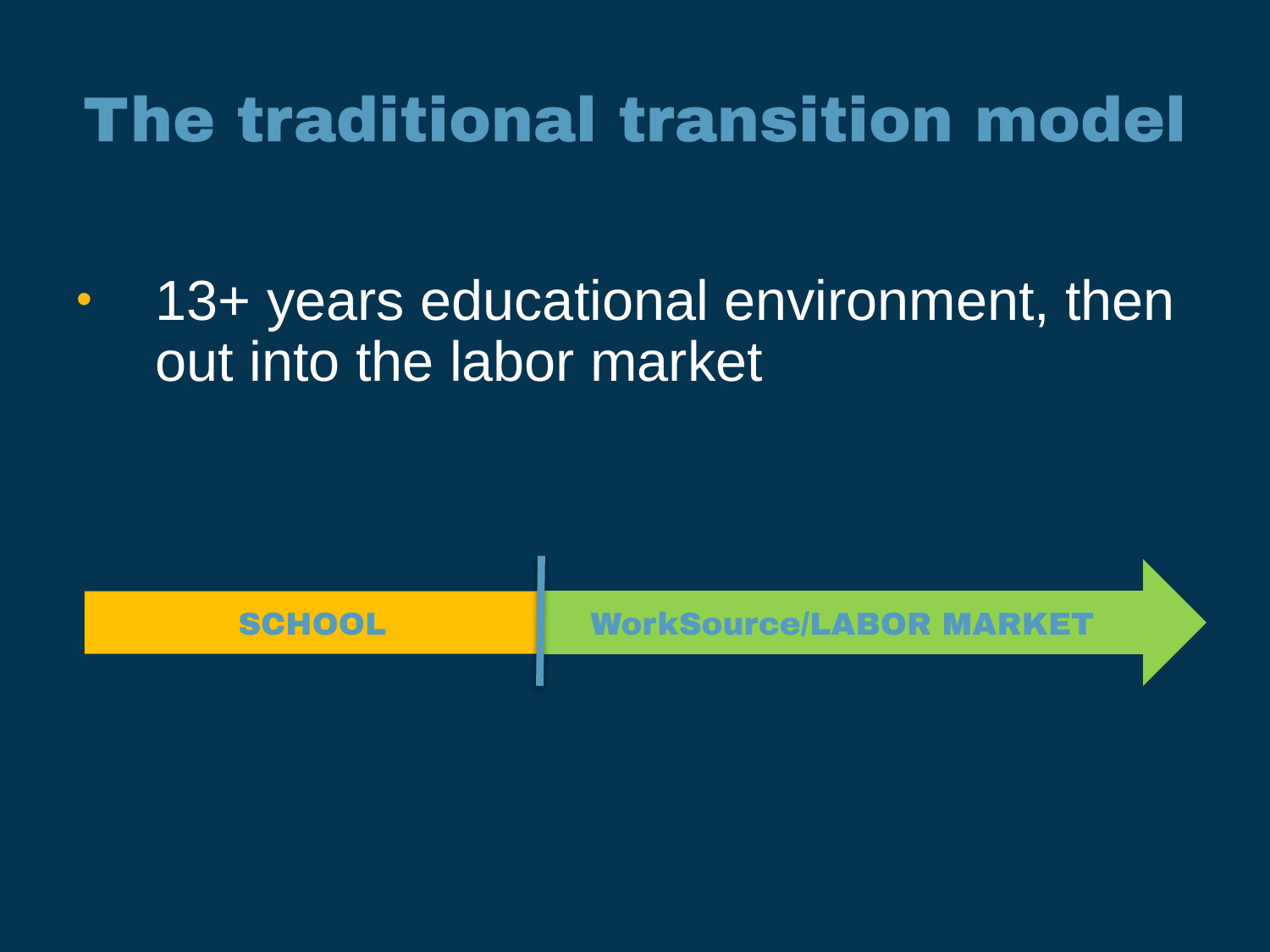

# The traditional transition model
13+ years educational environment, then out into the labor market

SCHOOL
WorkSource/LABOR MARKET